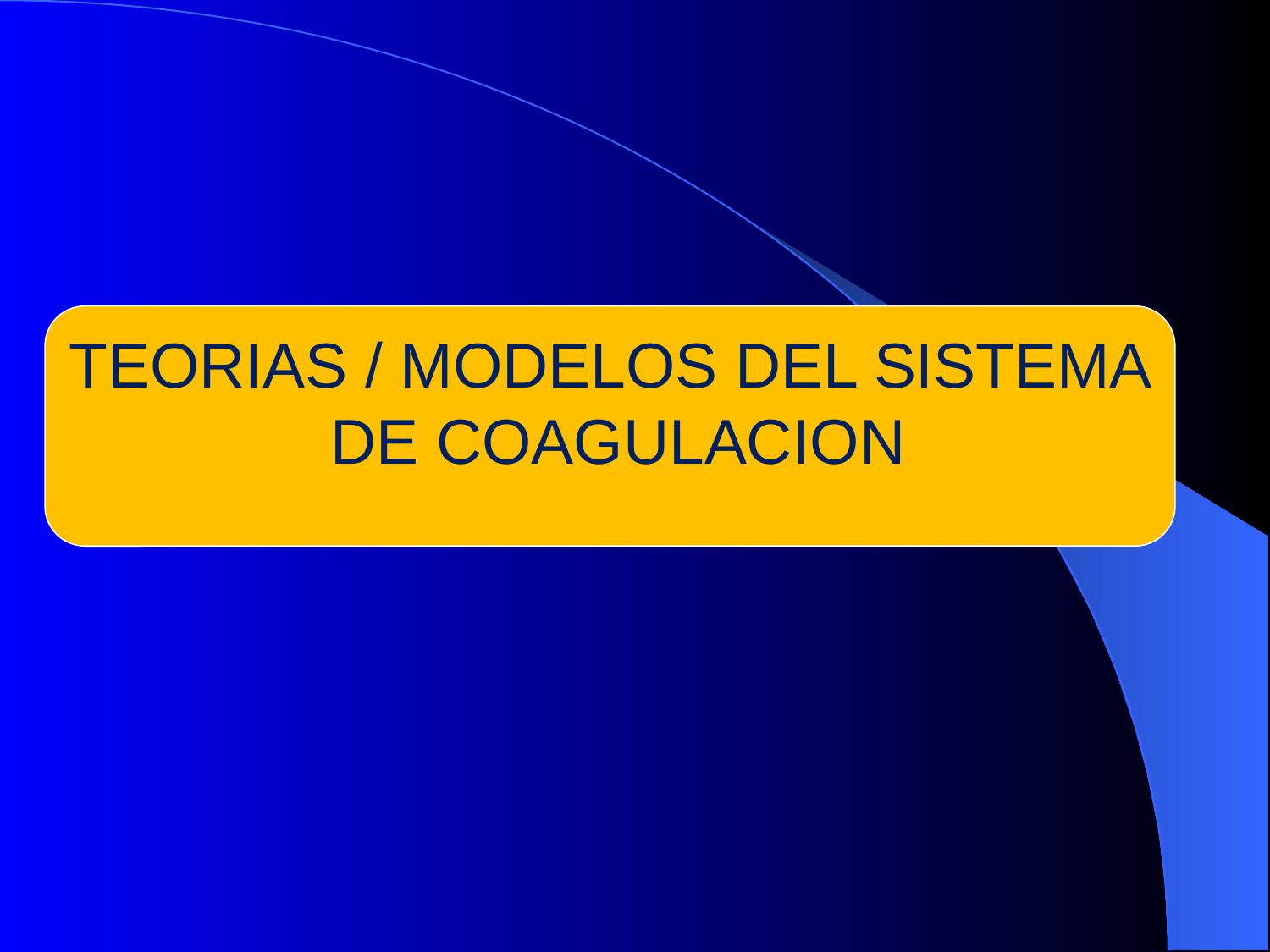

TEORIAS / MODELOS DEL SISTEMA
DE COAGULACION